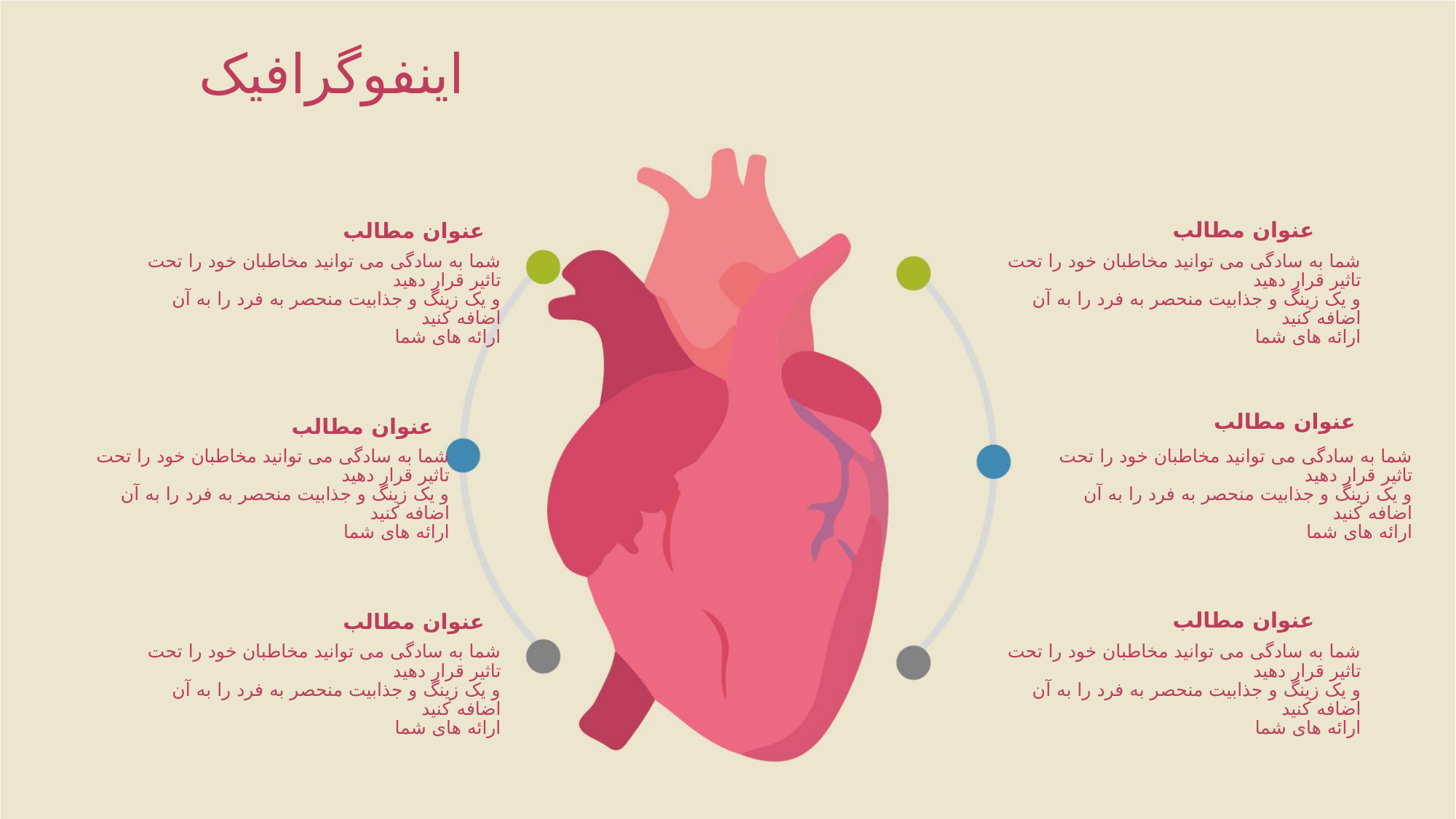

اینفوگرافیک
عنوان مطالب
عنوان مطالب
شما به سادگی می توانید مخاطبان خود را تحت تاثیر قرار دهید
و یک زینگ و جذابیت منحصر به فرد را به آن اضافه کنید
ارائه های شما
شما به سادگی می توانید مخاطبان خود را تحت تاثیر قرار دهید
و یک زینگ و جذابیت منحصر به فرد را به آن اضافه کنید
ارائه های شما
عنوان مطالب
عنوان مطالب
شما به سادگی می توانید مخاطبان خود را تحت تاثیر قرار دهید
و یک زینگ و جذابیت منحصر به فرد را به آن اضافه کنید
ارائه های شما
شما به سادگی می توانید مخاطبان خود را تحت تاثیر قرار دهید
و یک زینگ و جذابیت منحصر به فرد را به آن اضافه کنید
ارائه های شما
عنوان مطالب
عنوان مطالب
شما به سادگی می توانید مخاطبان خود را تحت تاثیر قرار دهید
و یک زینگ و جذابیت منحصر به فرد را به آن اضافه کنید
ارائه های شما
شما به سادگی می توانید مخاطبان خود را تحت تاثیر قرار دهید
و یک زینگ و جذابیت منحصر به فرد را به آن اضافه کنید
ارائه های شما